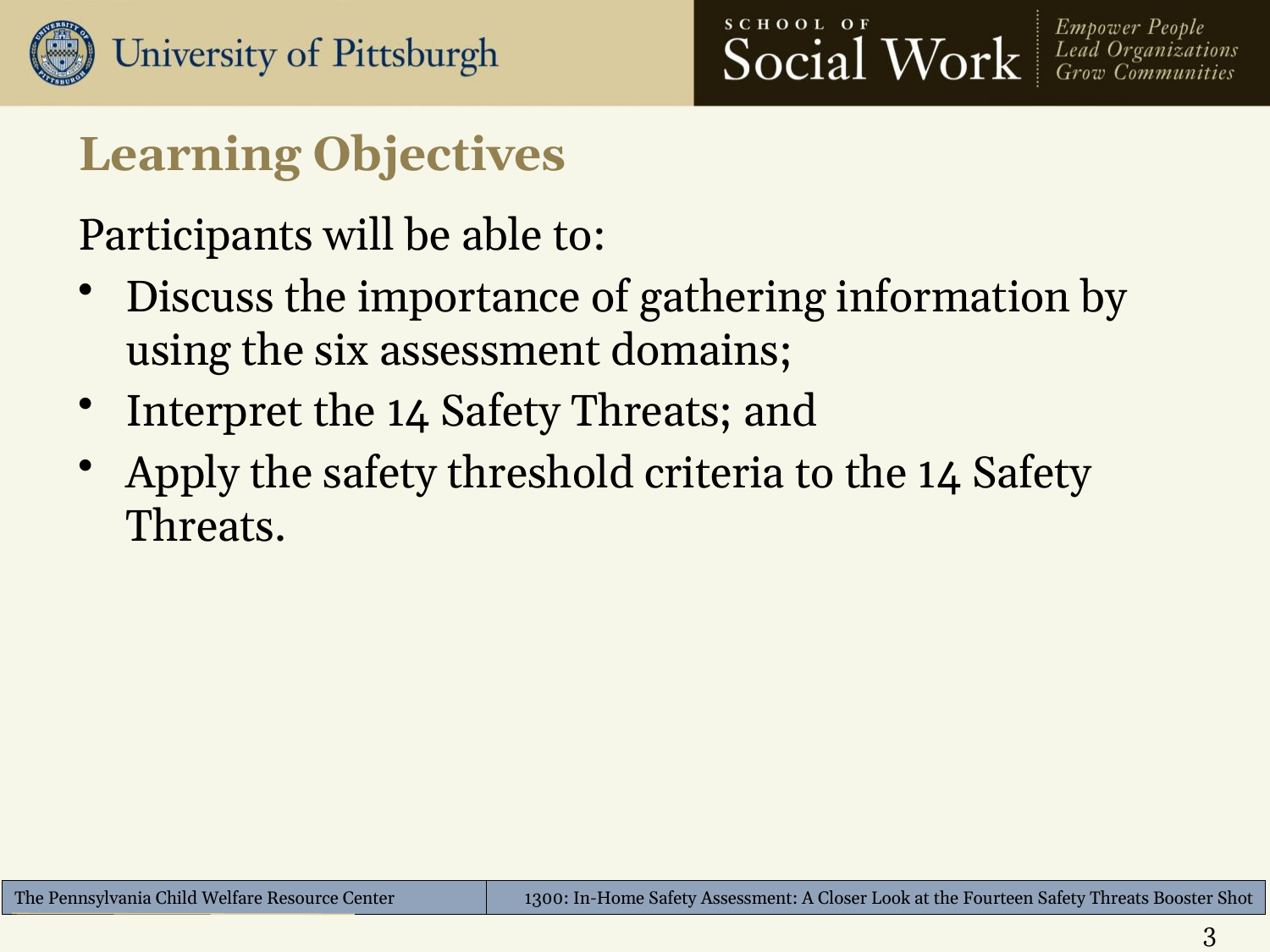

# Learning Objectives
Participants will be able to:
Discuss the importance of gathering information by using the six assessment domains;
Interpret the 14 Safety Threats; and
Apply the safety threshold criteria to the 14 Safety Threats.